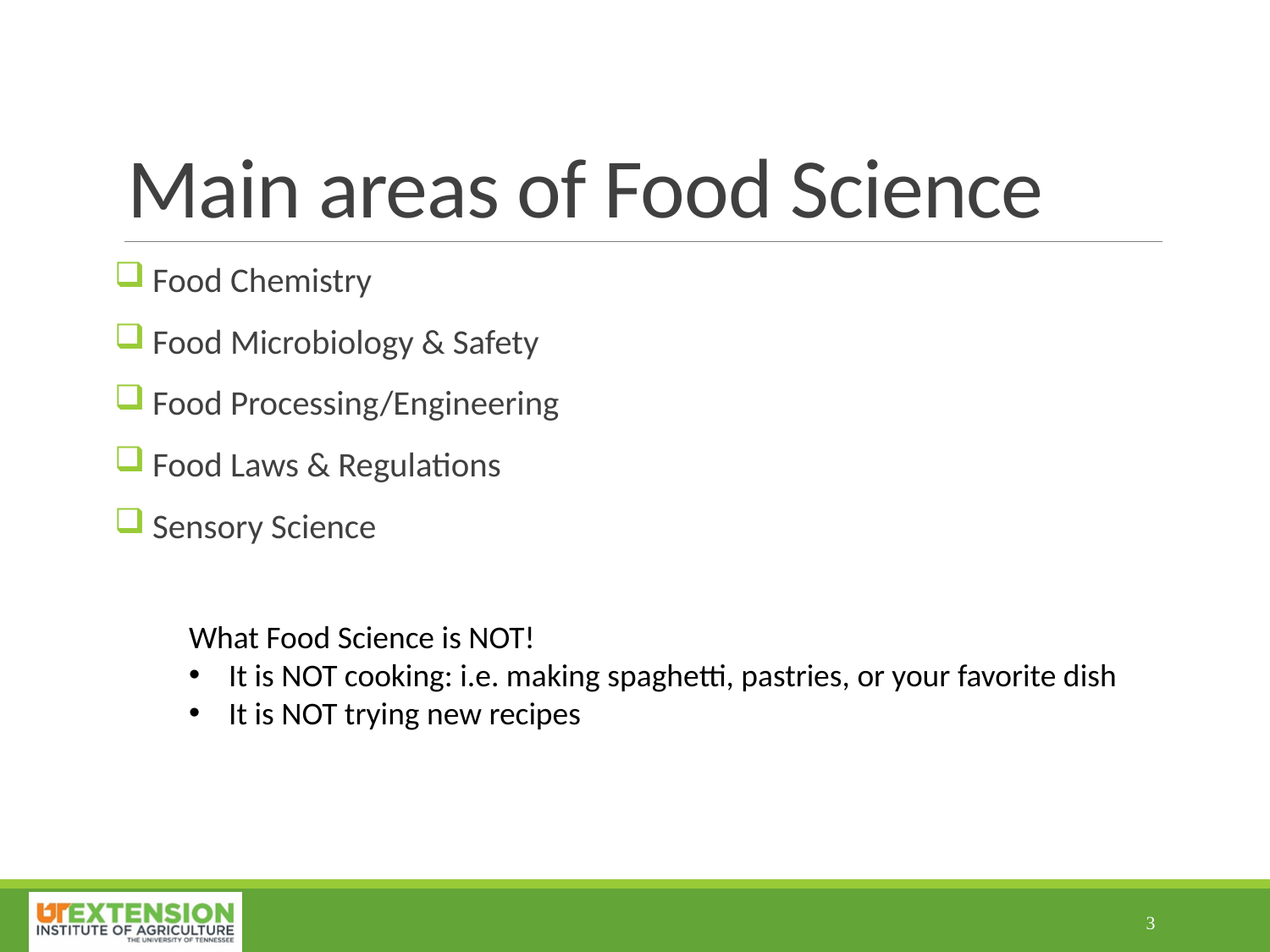

# Main areas of Food Science
 Food Chemistry
 Food Microbiology & Safety
 Food Processing/Engineering
 Food Laws & Regulations
 Sensory Science
What Food Science is NOT!
It is NOT cooking: i.e. making spaghetti, pastries, or your favorite dish
It is NOT trying new recipes
3